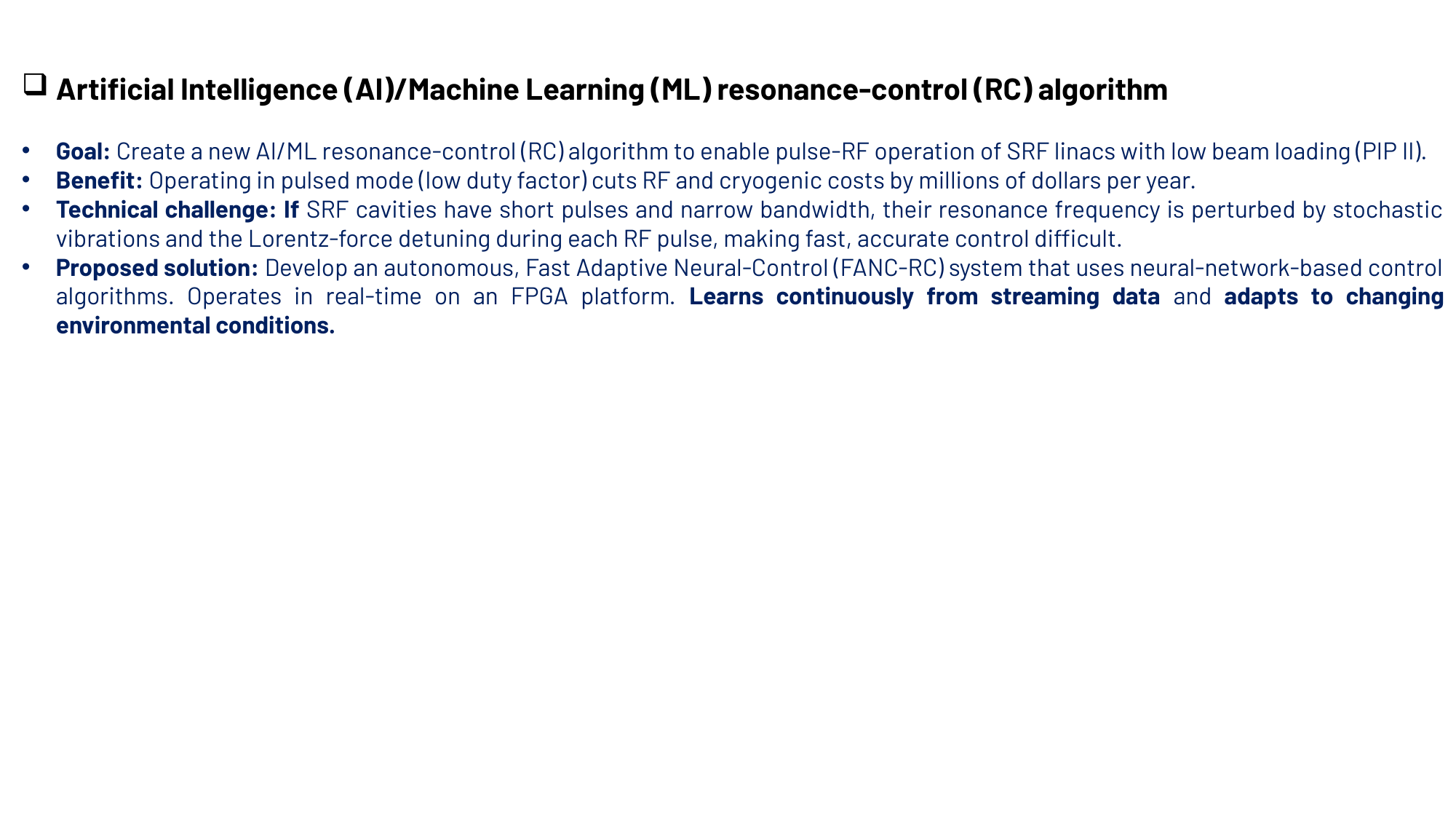

Artificial Intelligence (AI)/Machine Learning (ML) resonance-control (RC) algorithm

Goal: Create a new AI/ML resonance‑control (RC) algorithm to enable pulse‑RF operation of SRF linacs with low beam loading (PIP II).
Benefit: Operating in pulsed mode (low duty factor) cuts RF and cryogenic costs by millions of dollars per year.
Technical challenge: If SRF cavities have short pulses and narrow bandwidth, their resonance frequency is perturbed by stochastic vibrations and the Lorentz‑force detuning during each RF pulse, making fast, accurate control difficult.
Proposed solution: Develop an autonomous, Fast Adaptive Neural‑Control (FANC‑RC) system that uses neural‑network‑based control algorithms. Operates in real‑time on an FPGA platform. Learns continuously from streaming data and adapts to changing environmental conditions.